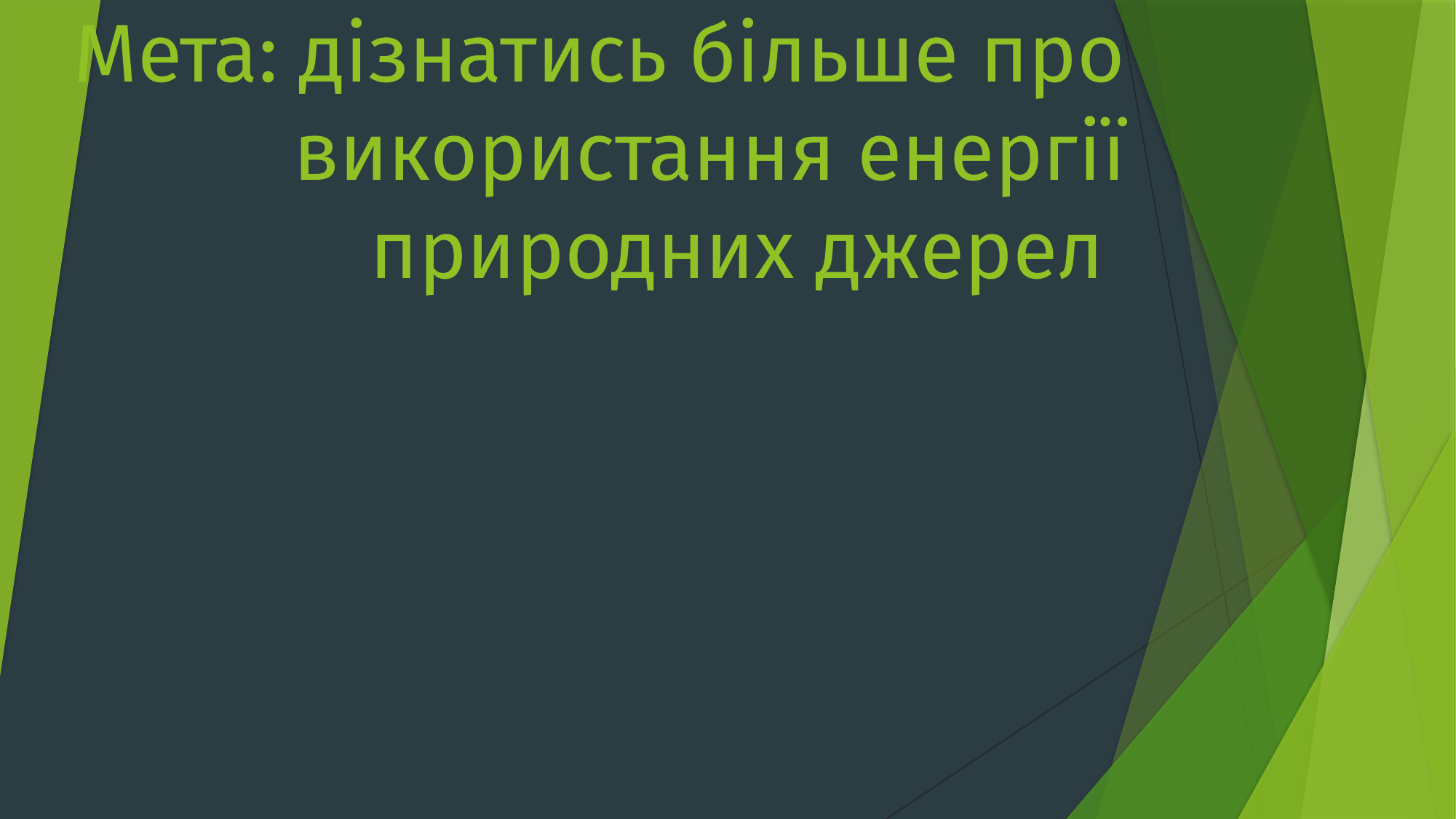

# Мета: дізнатись більше про використання енергії природних джерел